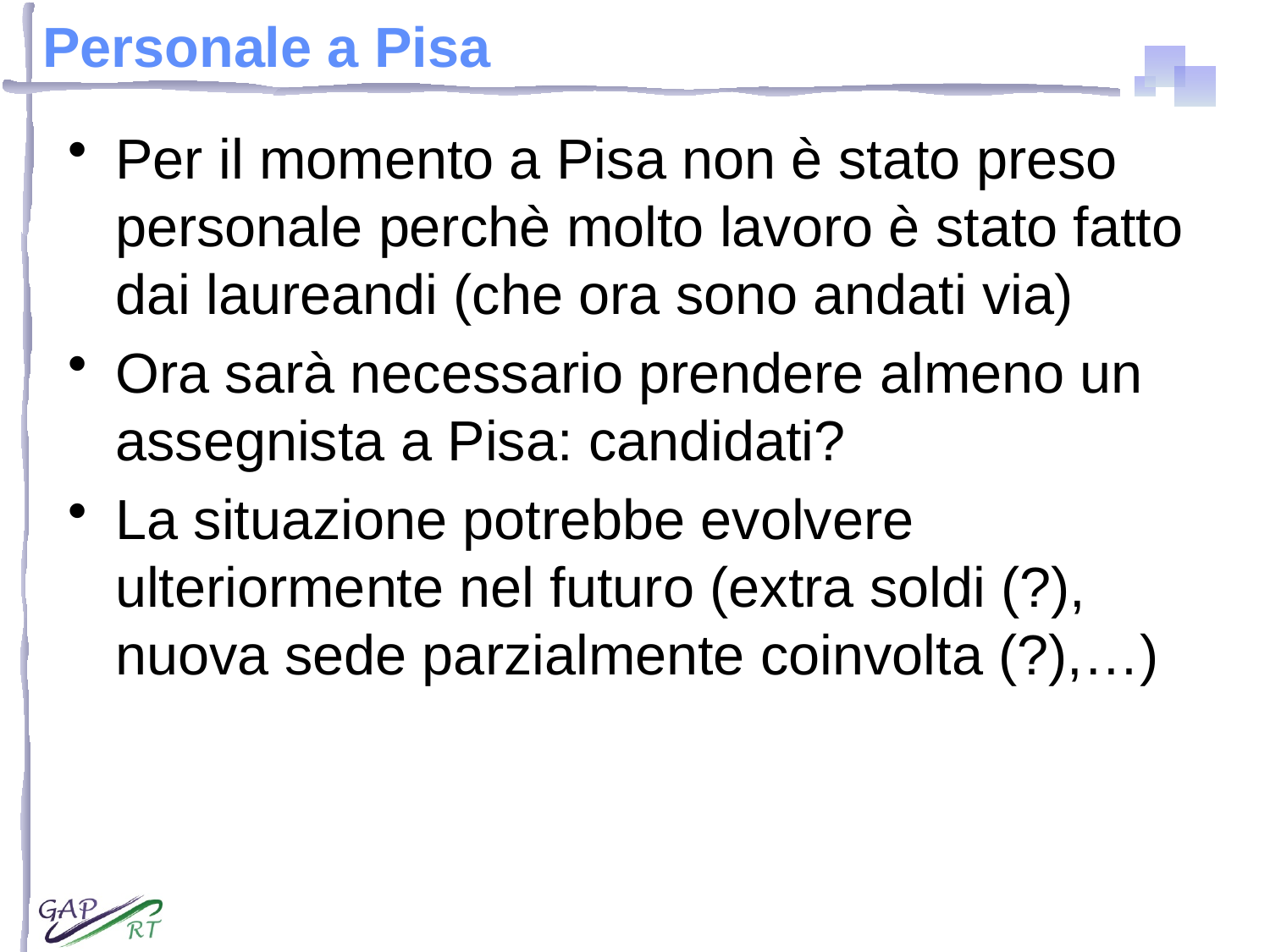

# Personale a Pisa
Per il momento a Pisa non è stato preso personale perchè molto lavoro è stato fatto dai laureandi (che ora sono andati via)
Ora sarà necessario prendere almeno un assegnista a Pisa: candidati?
La situazione potrebbe evolvere ulteriormente nel futuro (extra soldi (?), nuova sede parzialmente coinvolta (?),…)